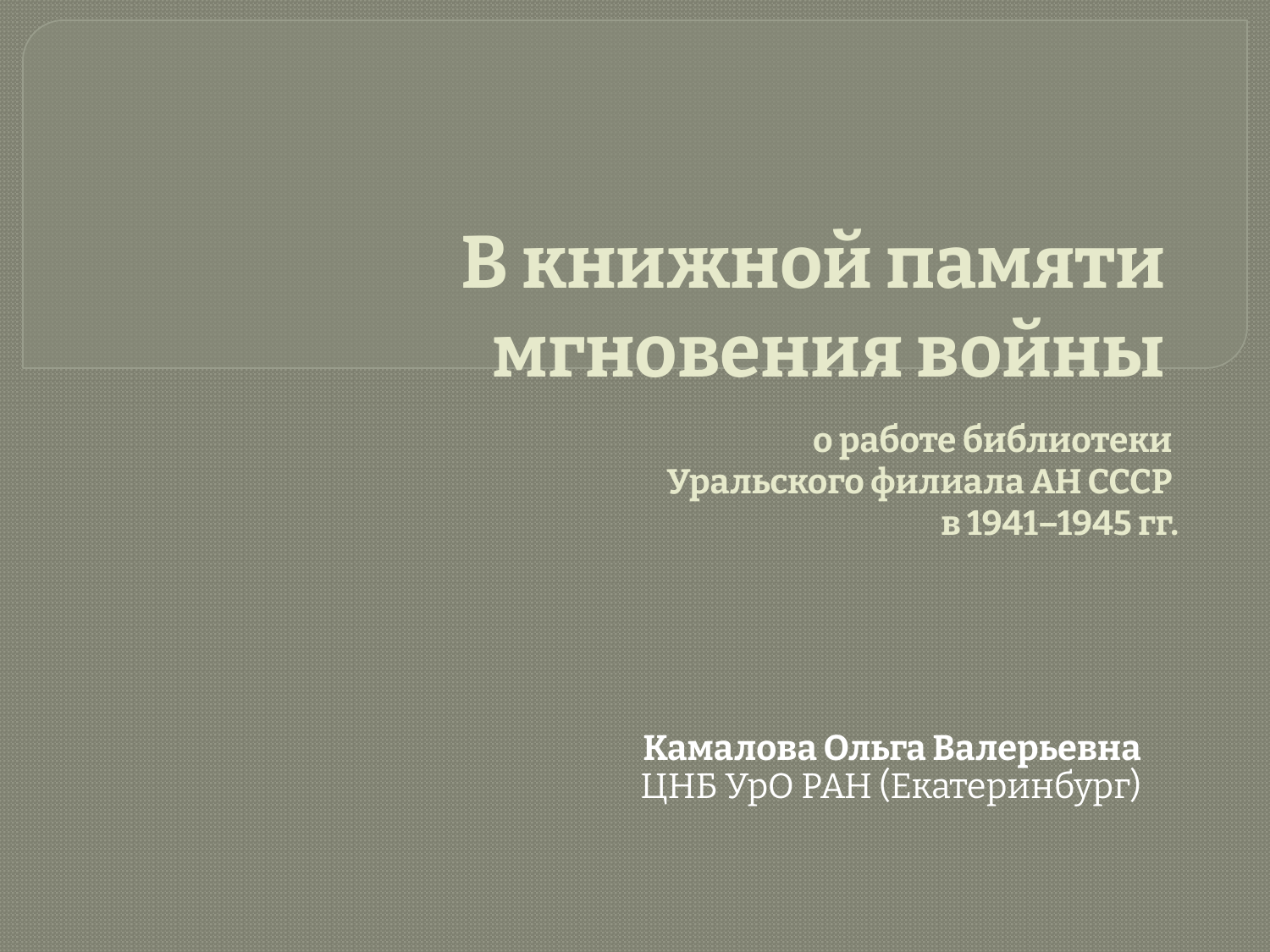

# В книжной памяти мгновения войны о работе библиотеки Уральского филиала АН СССР в 1941–1945 гг.
Камалова Ольга Валерьевна
ЦНБ УрО РАН (Екатеринбург)